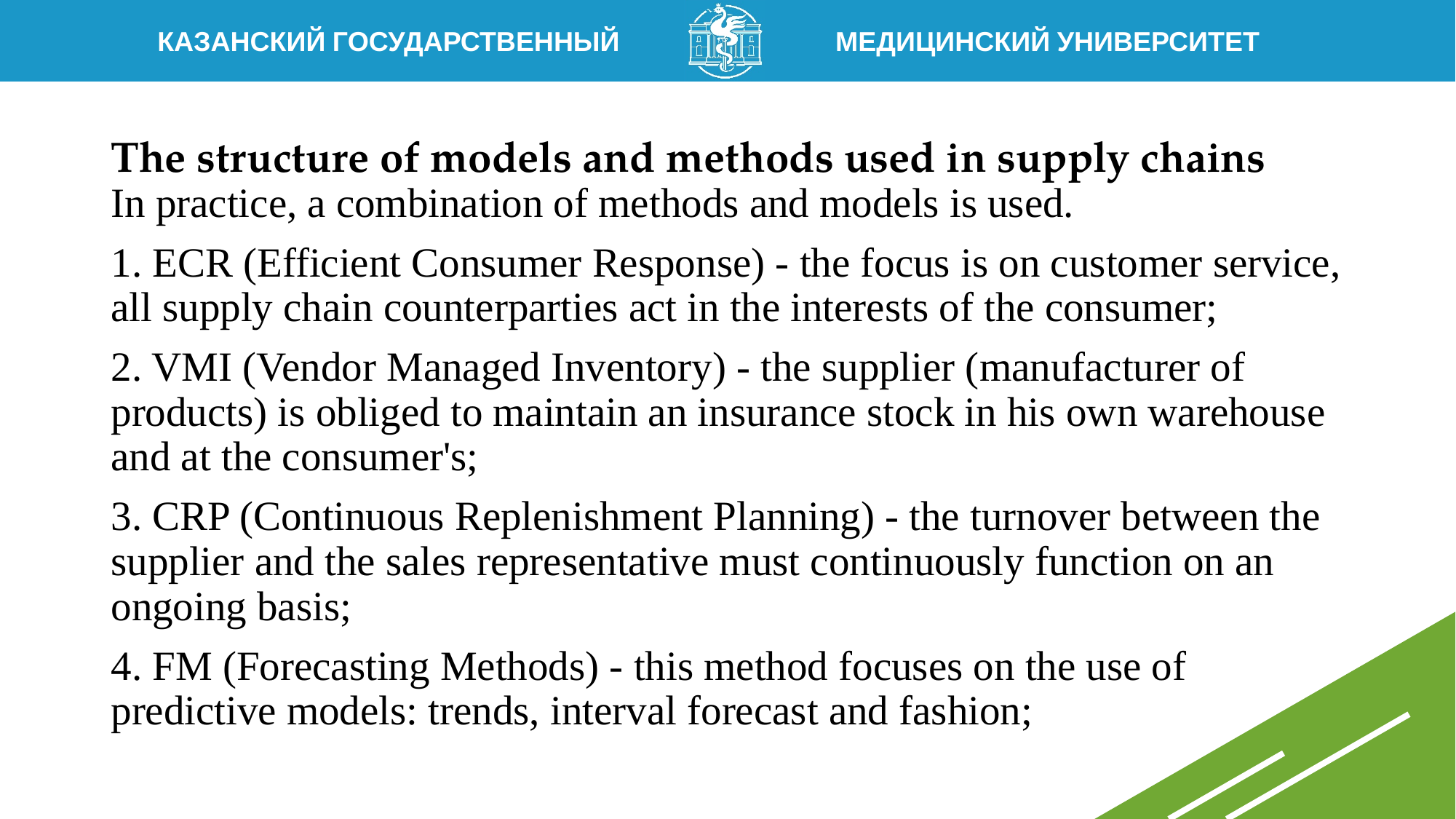

# The structure of models and methods used in supply chains
In practice, a combination of methods and models is used.
1. ECR (Efficient Consumer Response) - the focus is on customer service, all supply chain counterparties act in the interests of the consumer;
2. VMI (Vendor Managed Inventory) - the supplier (manufacturer of products) is obliged to maintain an insurance stock in his own warehouse and at the consumer's;
3. CRP (Continuous Replenishment Planning) - the turnover between the supplier and the sales representative must continuously function on an ongoing basis;
4. FM (Forecasting Methods) - this method focuses on the use of predictive models: trends, interval forecast and fashion;